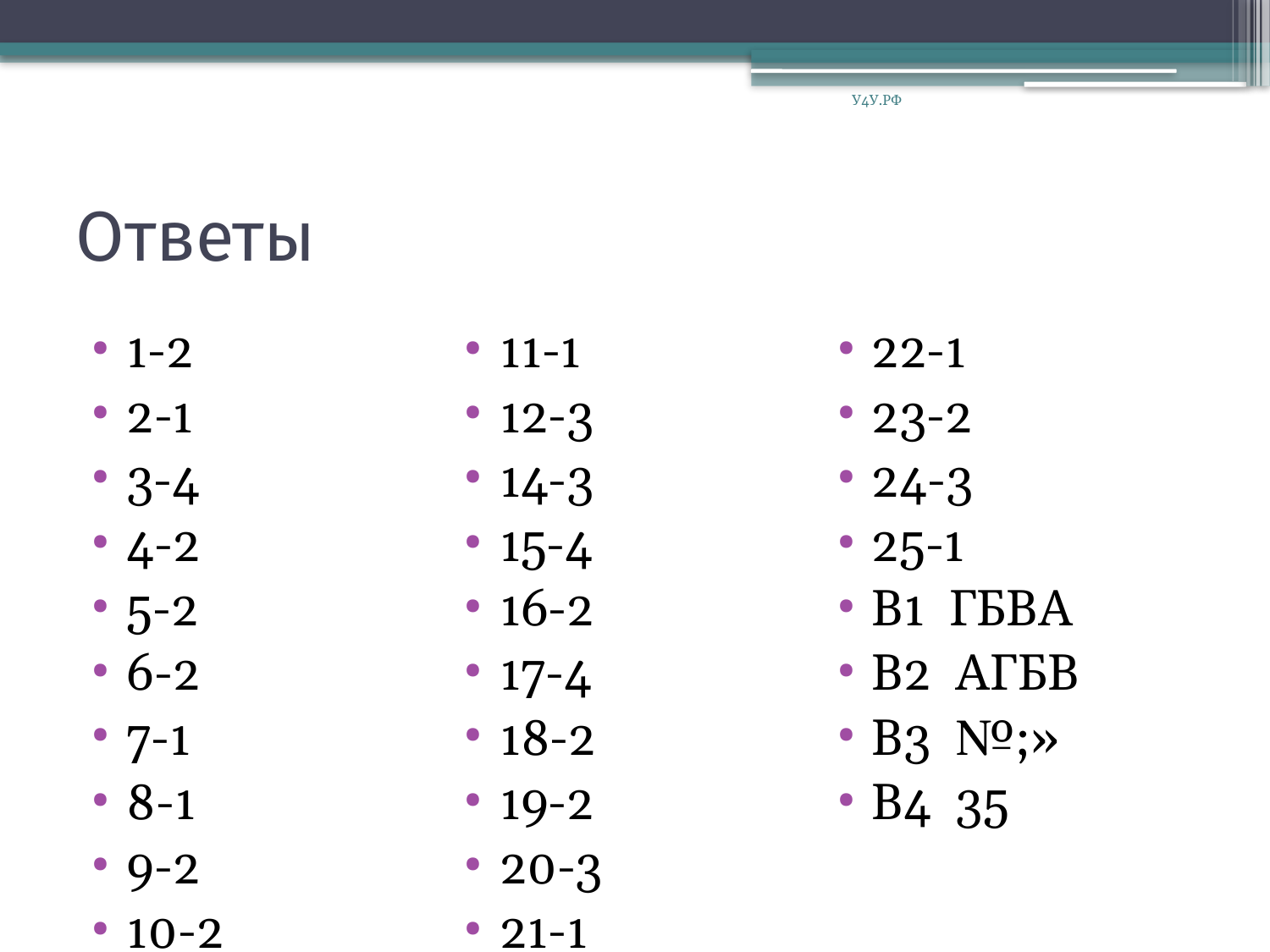

У4У.РФ
# Ответы
1-2
2-1
3-4
4-2
5-2
6-2
7-1
8-1
9-2
10-2
11-1
12-3
14-3
15-4
16-2
17-4
18-2
19-2
20-3
21-1
22-1
23-2
24-3
25-1
В1  ГБВА
В2  АГБВ
В3  №;»
В4  35